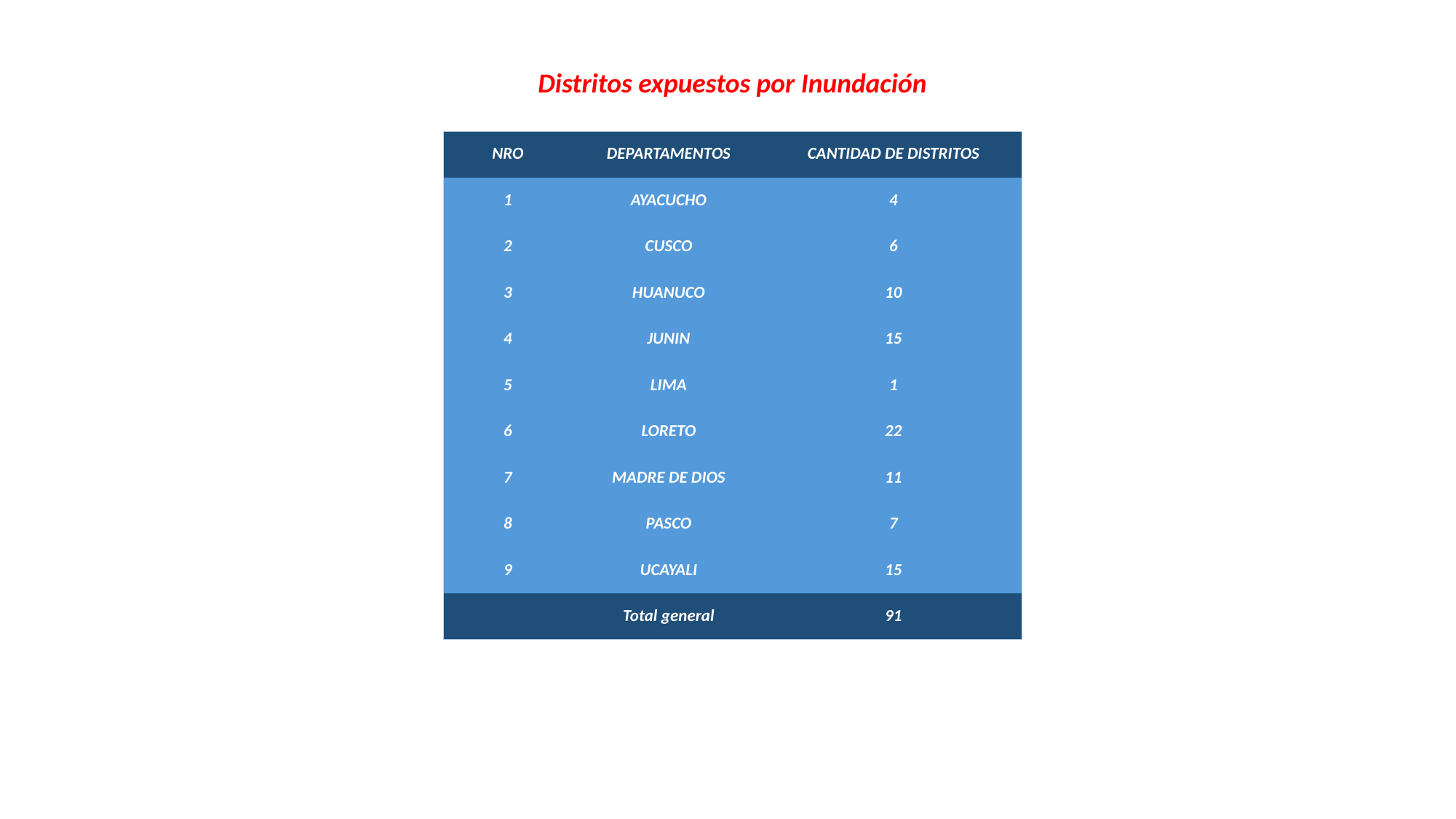

Distritos expuestos por Inundación
| NRO | DEPARTAMENTOS | CANTIDAD DE DISTRITOS |
| --- | --- | --- |
| 1 | AYACUCHO | 4 |
| 2 | CUSCO | 6 |
| 3 | HUANUCO | 10 |
| 4 | JUNIN | 15 |
| 5 | LIMA | 1 |
| 6 | LORETO | 22 |
| 7 | MADRE DE DIOS | 11 |
| 8 | PASCO | 7 |
| 9 | UCAYALI | 15 |
|  | Total general | 91 |